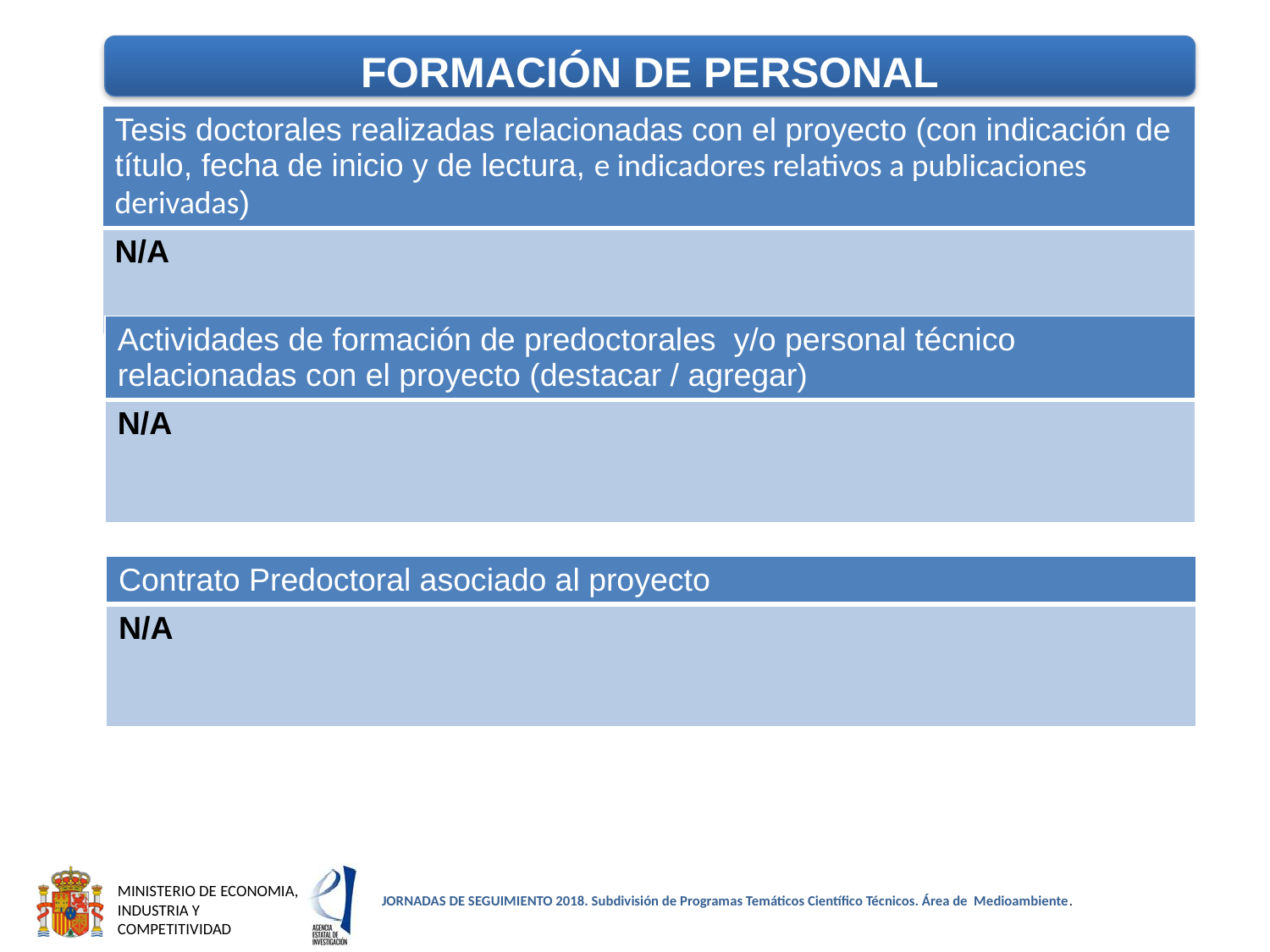

FORMACIÓN DE PERSONAL
| Tesis doctorales realizadas relacionadas con el proyecto (con indicación de título, fecha de inicio y de lectura, e indicadores relativos a publicaciones derivadas) |
| --- |
| N/A |
| Actividades de formación de predoctorales y/o personal técnico relacionadas con el proyecto (destacar / agregar) |
| --- |
| N/A |
| Contrato Predoctoral asociado al proyecto |
| --- |
| N/A |